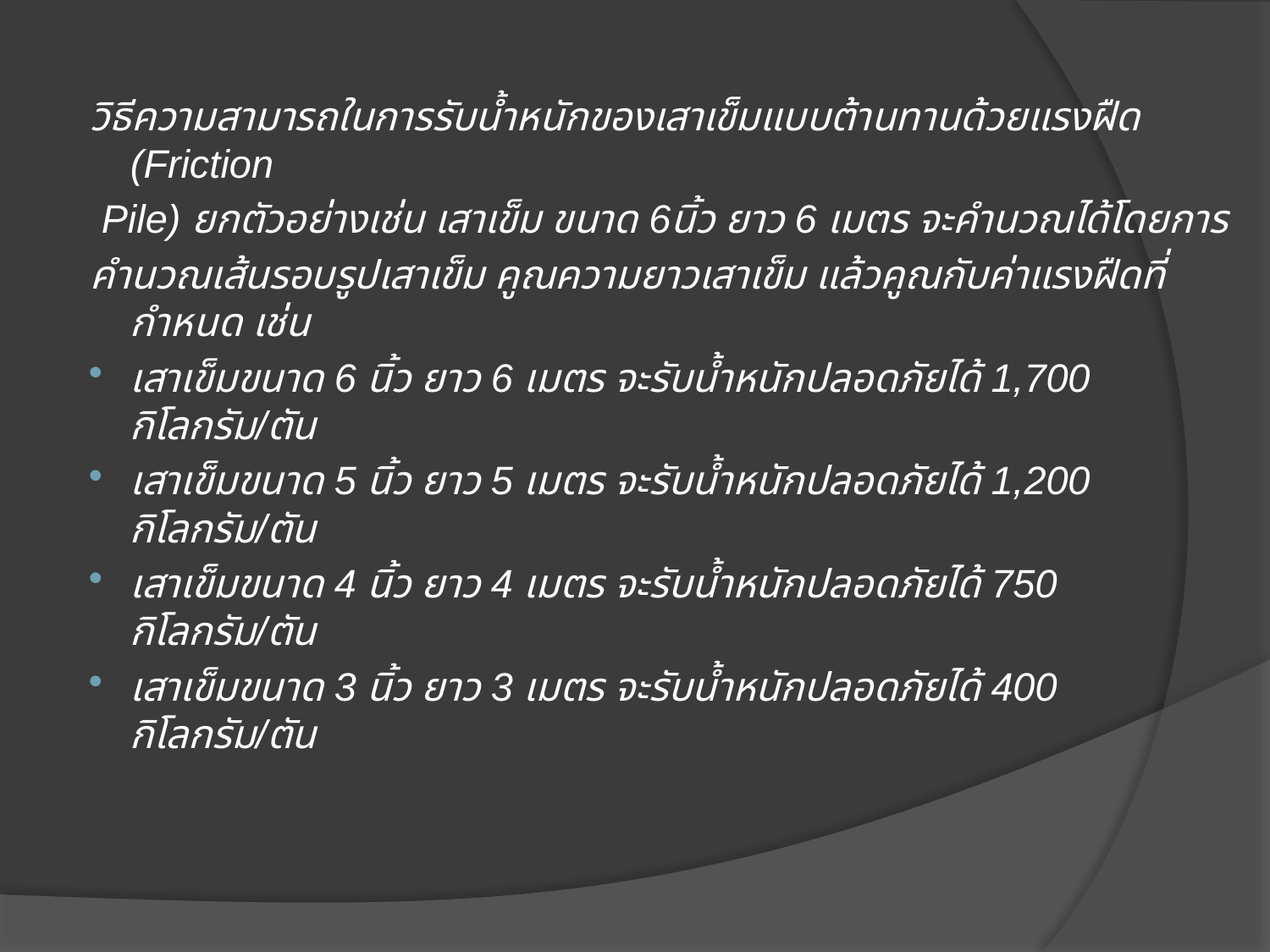

วิธีความสามารถในการรับน้ำหนักของเสาเข็มแบบต้านทานด้วยแรงฝืด (Friction
 Pile) ยกตัวอย่างเช่น เสาเข็ม ขนาด 6นิ้ว ยาว 6 เมตร จะคำนวณได้โดยการ
คำนวณเส้นรอบรูปเสาเข็ม คูณความยาวเสาเข็ม แล้วคูณกับค่าแรงฝืดที่กำหนด เช่น
เสาเข็มขนาด 6 นิ้ว ยาว 6 เมตร จะรับน้ำหนักปลอดภัยได้ 1,700 กิโลกรัม/ตัน
เสาเข็มขนาด 5 นิ้ว ยาว 5 เมตร จะรับน้ำหนักปลอดภัยได้ 1,200 กิโลกรัม/ตัน
เสาเข็มขนาด 4 นิ้ว ยาว 4 เมตร จะรับน้ำหนักปลอดภัยได้ 750 กิโลกรัม/ตัน
เสาเข็มขนาด 3 นิ้ว ยาว 3 เมตร จะรับน้ำหนักปลอดภัยได้ 400 กิโลกรัม/ตัน